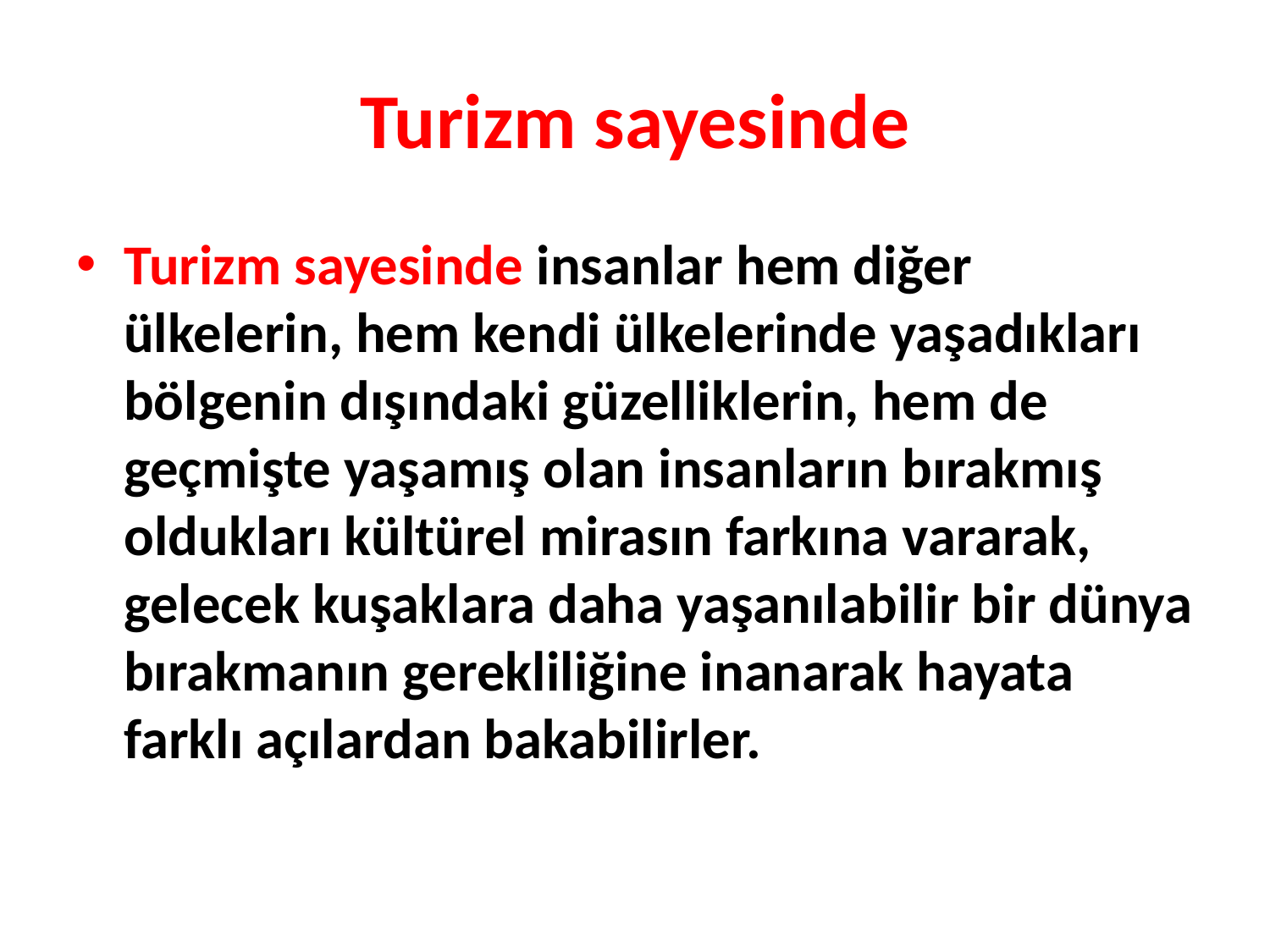

# Turizm sayesinde
Turizm sayesinde insanlar hem diğer ülkelerin, hem kendi ülkelerinde yaşadıkları bölgenin dışındaki güzelliklerin, hem de geçmişte yaşamış olan insanların bırakmış oldukları kültürel mirasın farkına vararak, gelecek kuşaklara daha yaşanılabilir bir dünya bırakmanın gerekliliğine inanarak hayata farklı açılardan bakabilirler.